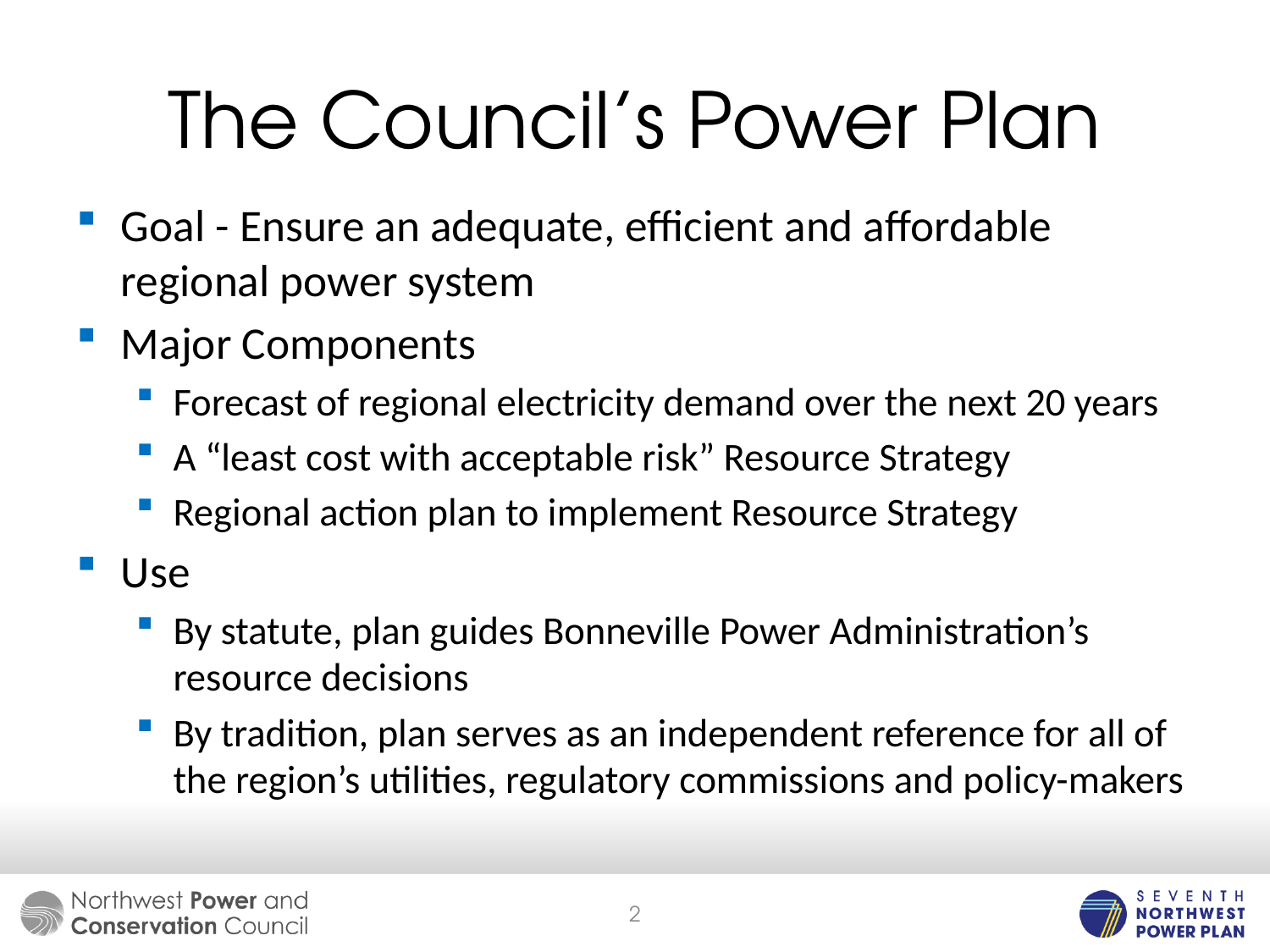

# The Council’s Power Plan
Goal - Ensure an adequate, efficient and affordable regional power system
Major Components
Forecast of regional electricity demand over the next 20 years
A “least cost with acceptable risk” Resource Strategy
Regional action plan to implement Resource Strategy
Use
By statute, plan guides Bonneville Power Administration’s resource decisions
By tradition, plan serves as an independent reference for all of the region’s utilities, regulatory commissions and policy-makers
2